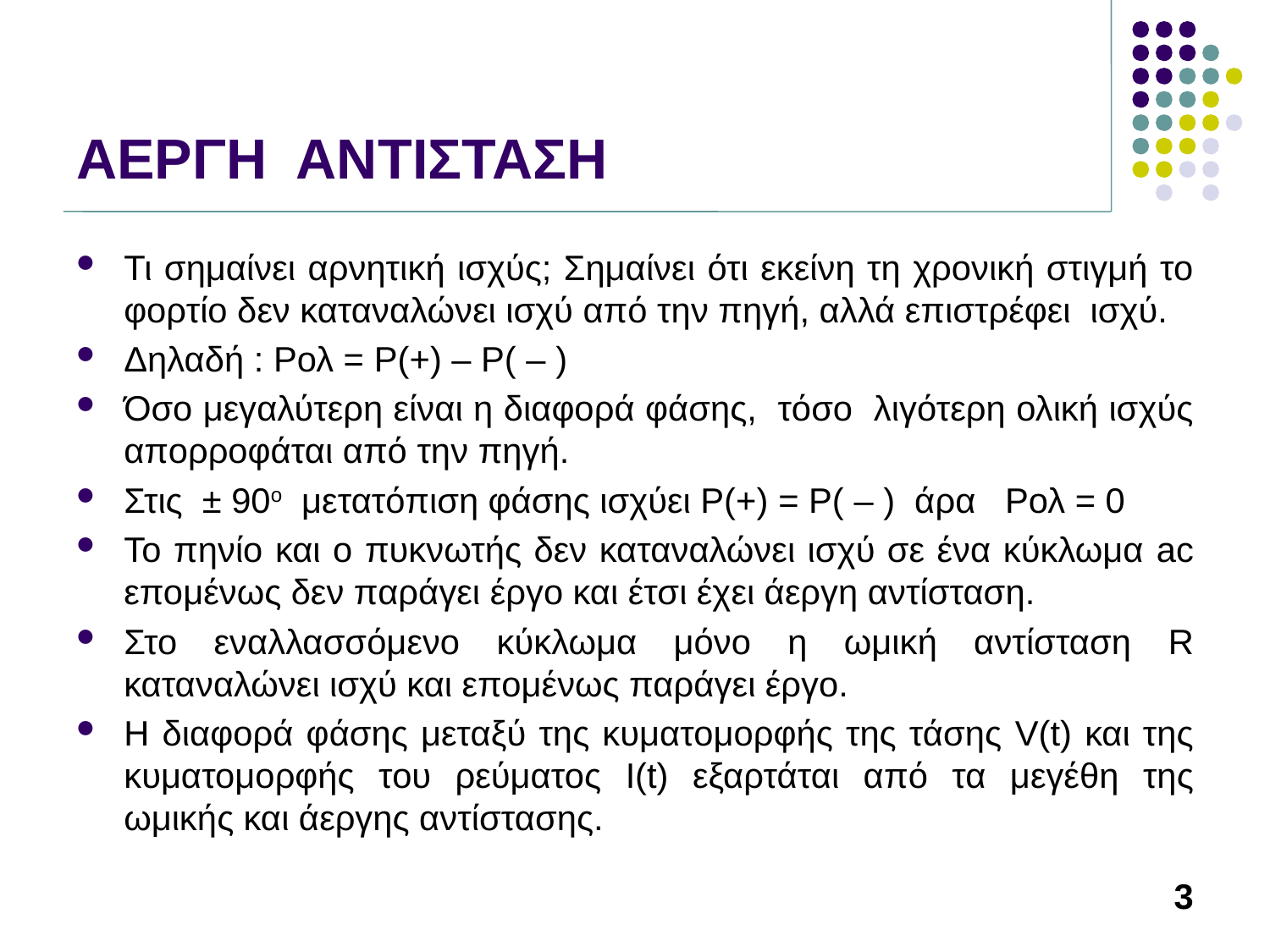

# ΑΕΡΓΗ  ΑΝΤΙΣΤΑΣΗ
Τι σημαίνει αρνητική ισχύς; Σημαίνει ότι εκείνη τη χρονική στιγμή το φορτίο δεν καταναλώνει ισχύ από την πηγή, αλλά επιστρέφει  ισχύ.
Δηλαδή : Pολ = P(+) – P( – )
Όσο μεγαλύτερη είναι η διαφορά φάσης,  τόσο  λιγότερη ολική ισχύς απορροφάται από την πηγή.
Στις  ± 90ο  μετατόπιση φάσης ισχύει P(+) = P( – )  άρα   Pολ = 0
Το πηνίο και ο πυκνωτής δεν καταναλώνει ισχύ σε ένα κύκλωμα ac επομένως δεν παράγει έργο και έτσι έχει άεργη αντίσταση.
Στο εναλλασσόμενο κύκλωμα μόνο η ωμική αντίσταση R καταναλώνει ισχύ και επομένως παράγει έργο.
Η διαφορά φάσης μεταξύ της κυματομορφής της τάσης V(t) και της κυματομορφής του ρεύματος I(t) εξαρτάται από τα μεγέθη της ωμικής και άεργης αντίστασης.

3